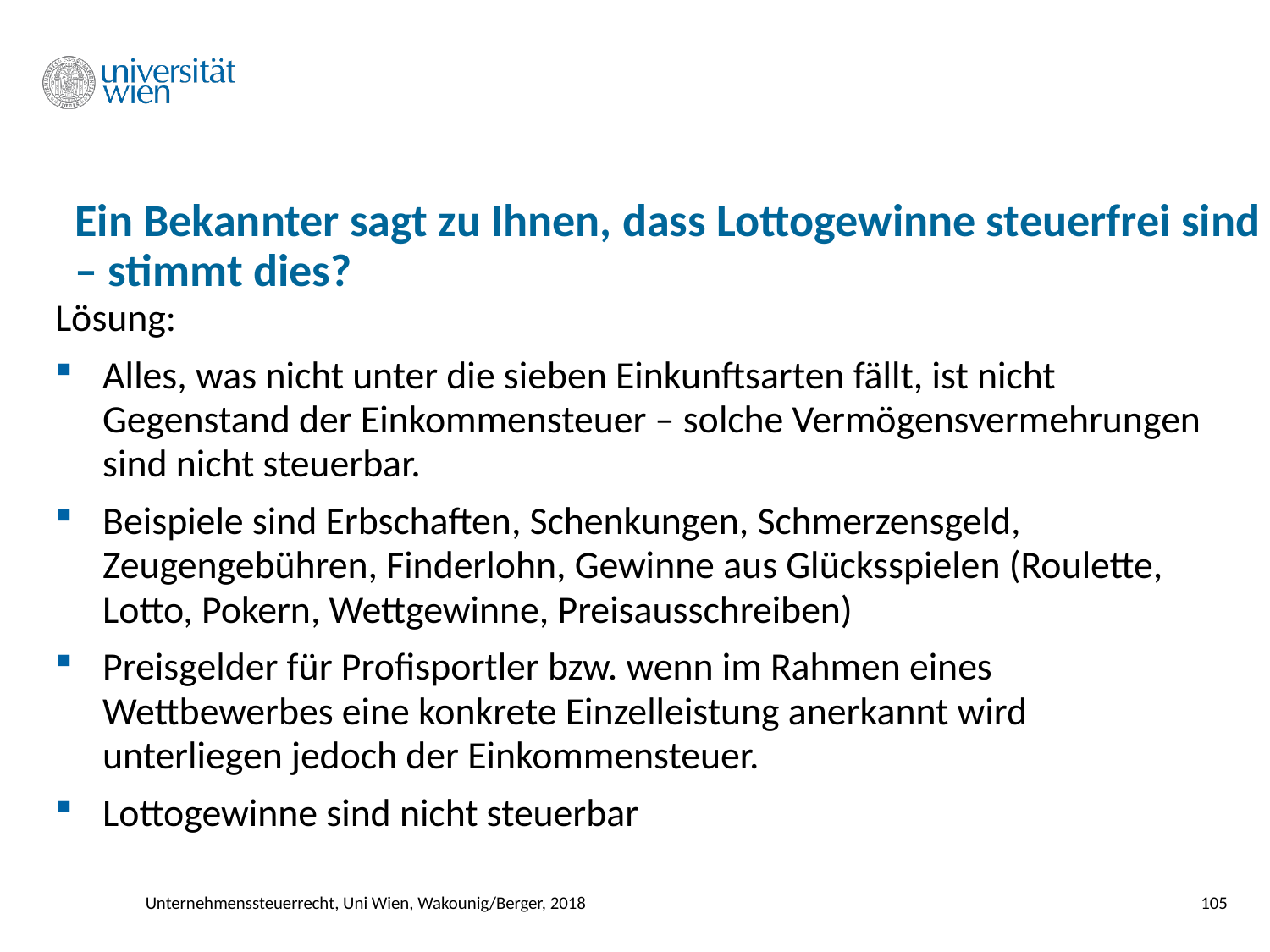

# Ein Bekannter sagt zu Ihnen, dass Lottogewinne steuerfrei sind – stimmt dies?
Lösung:
Alles, was nicht unter die sieben Einkunftsarten fällt, ist nicht Gegenstand der Einkommensteuer – solche Vermögensvermehrungen sind nicht steuerbar.
Beispiele sind Erbschaften, Schenkungen, Schmerzensgeld, Zeugengebühren, Finderlohn, Gewinne aus Glücksspielen (Roulette, Lotto, Pokern, Wettgewinne, Preisausschreiben)
Preisgelder für Profisportler bzw. wenn im Rahmen eines Wettbewerbes eine konkrete Einzelleistung anerkannt wird unterliegen jedoch der Einkommensteuer.
Lottogewinne sind nicht steuerbar

Unternehmenssteuerrecht, Uni Wien, Wakounig/Berger, 2018
105